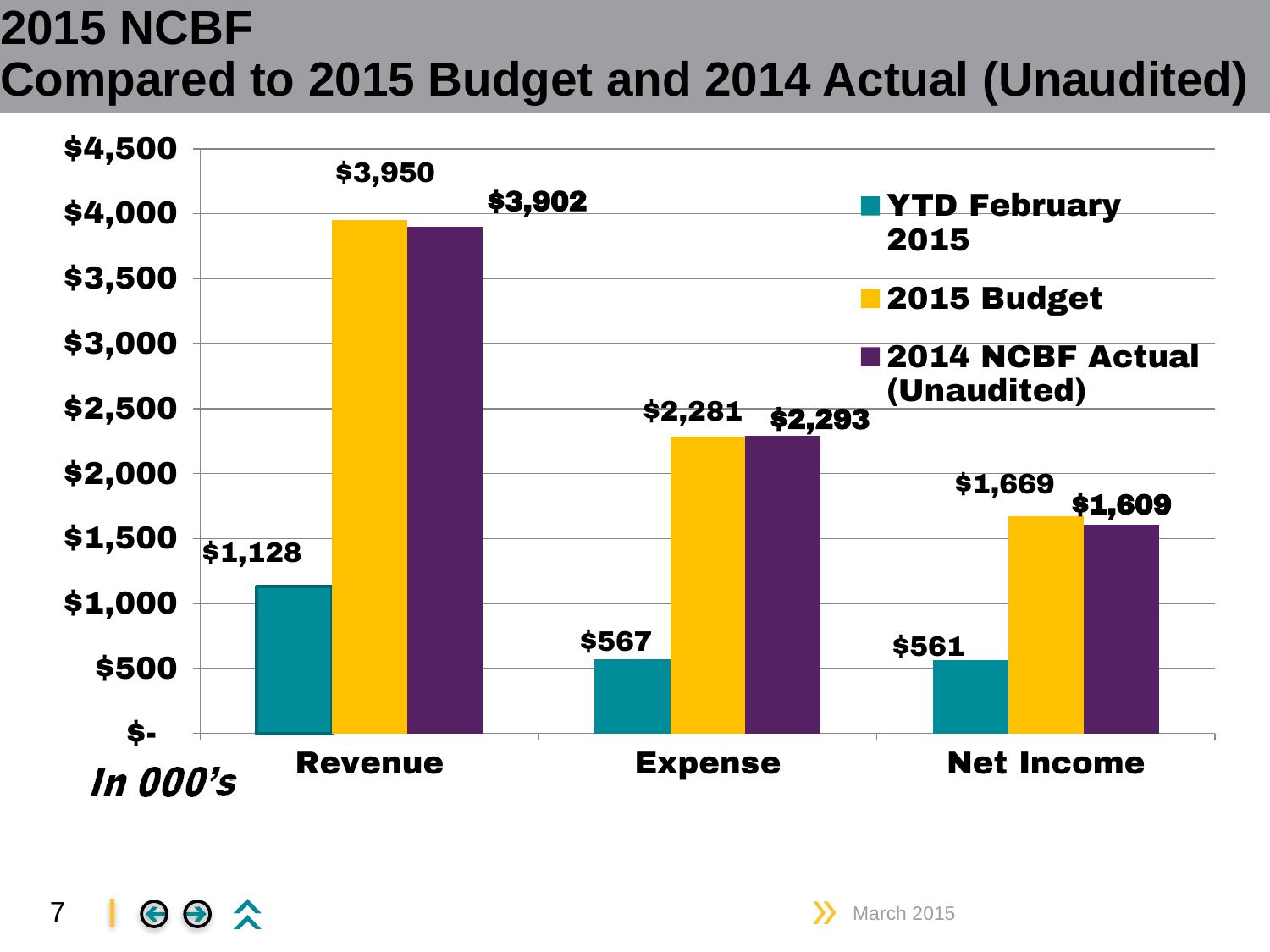

# 2015 NCBF Compared to 2015 Budget and 2014 Actual (Unaudited)

### Chart

| Category | YTD February  2015  | 2015 Budget | 2014 NCBF Actual (Unaudited) |
|---|---|---|---|
| Revenue | 1128.0 | 3950.0 | 3902.0 |
| Expense | 567.0 | 2281.0 | 2293.0 |
| Net Income | 561.0 | 1669.0 | 1609.0 |